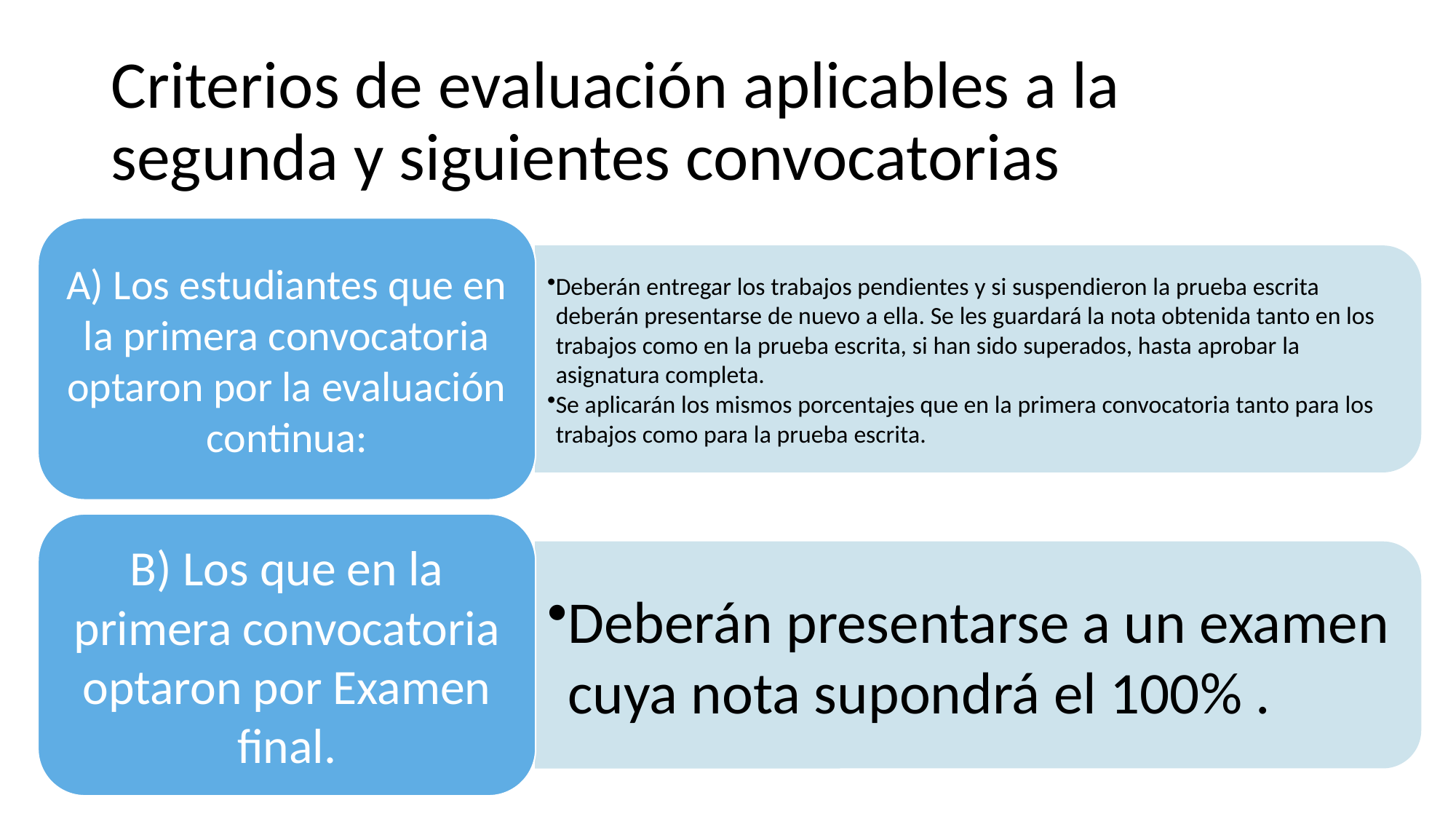

# Criterios de evaluación aplicables a la segunda y siguientes convocatorias
A) Los estudiantes que en la primera convocatoria optaron por la evaluación continua:
Deberán entregar los trabajos pendientes y si suspendieron la prueba escrita deberán presentarse de nuevo a ella. Se les guardará la nota obtenida tanto en los trabajos como en la prueba escrita, si han sido superados, hasta aprobar la asignatura completa.
Se aplicarán los mismos porcentajes que en la primera convocatoria tanto para los trabajos como para la prueba escrita.